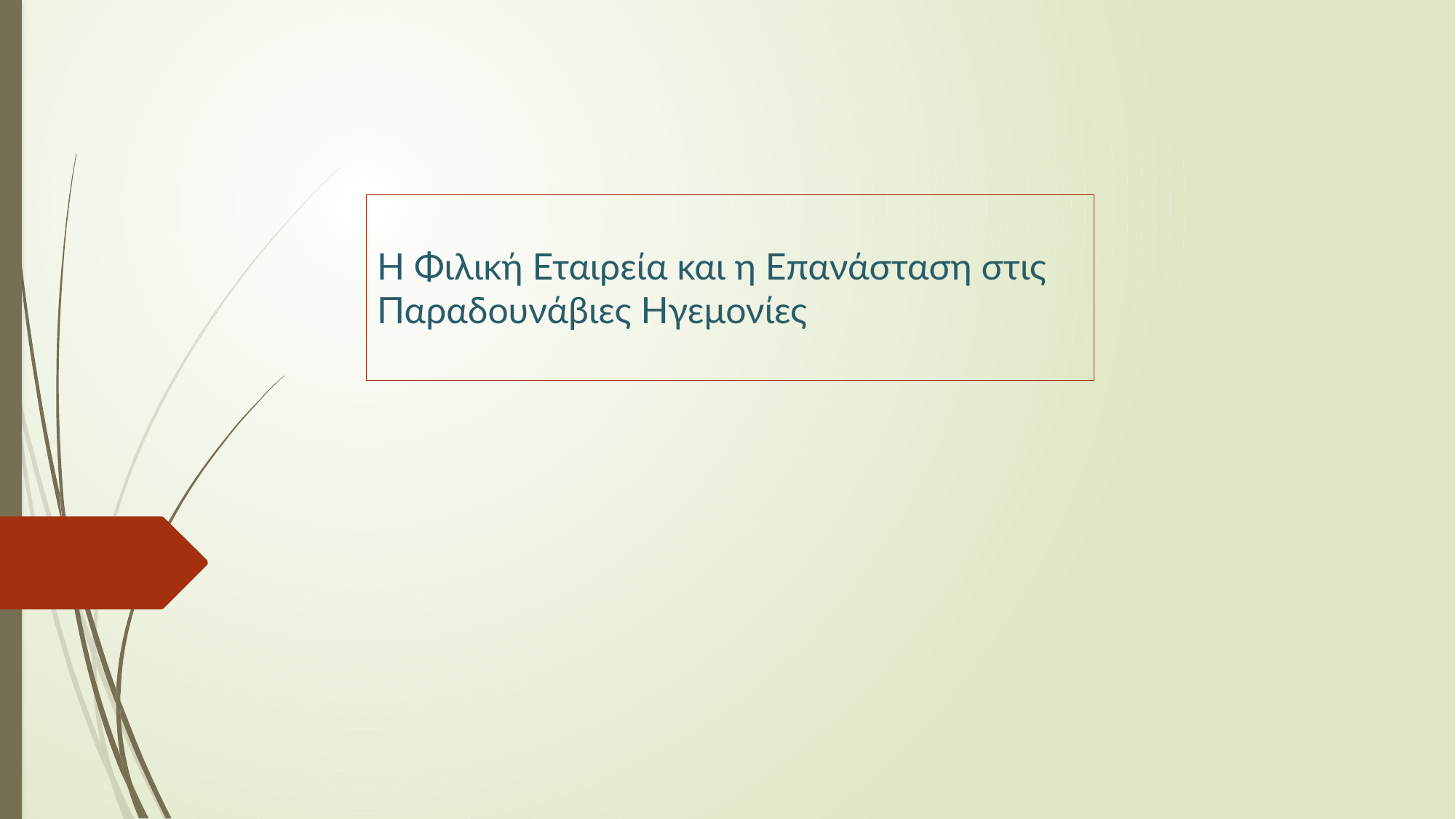

Η Φιλική Εταιρεία και η Επανάσταση στις Παραδουνάβιες Ηγεμονίες